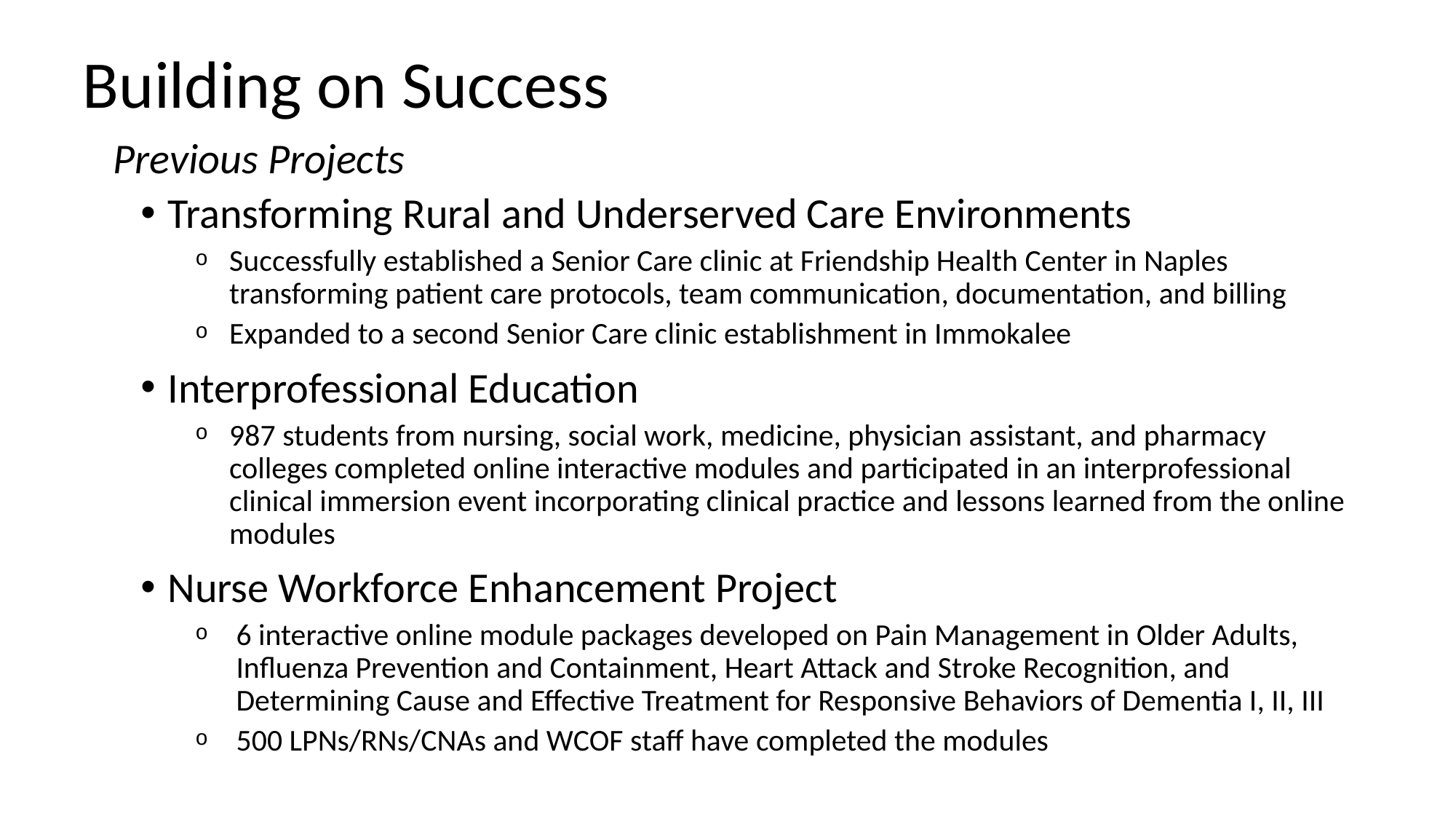

# Building on Success
Previous Projects
Transforming Rural and Underserved Care Environments
Successfully established a Senior Care clinic at Friendship Health Center in Naples transforming patient care protocols, team communication, documentation, and billing
Expanded to a second Senior Care clinic establishment in Immokalee
Interprofessional Education
987 students from nursing, social work, medicine, physician assistant, and pharmacy colleges completed online interactive modules and participated in an interprofessional clinical immersion event incorporating clinical practice and lessons learned from the online modules
Nurse Workforce Enhancement Project
6 interactive online module packages developed on Pain Management in Older Adults, Influenza Prevention and Containment, Heart Attack and Stroke Recognition, and Determining Cause and Effective Treatment for Responsive Behaviors of Dementia I, II, III
500 LPNs/RNs/CNAs and WCOF staff have completed the modules